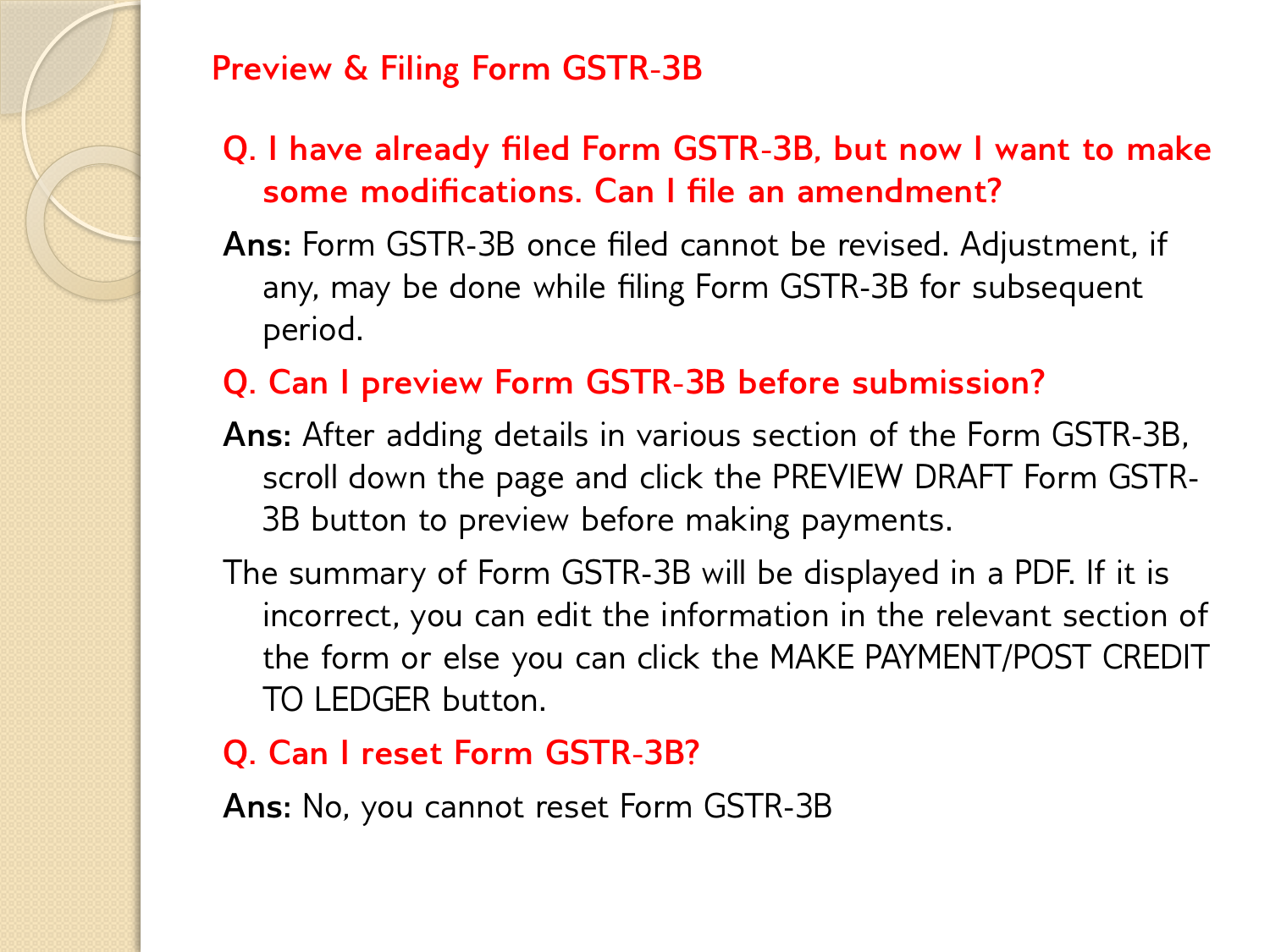

# Preview & Filing Form GSTR-3B
Q. I have already filed Form GSTR-3B, but now I want to make some modifications. Can I file an amendment?
Ans: Form GSTR-3B once filed cannot be revised. Adjustment, if any, may be done while filing Form GSTR-3B for subsequent period.
Q. Can I preview Form GSTR-3B before submission?
Ans: After adding details in various section of the Form GSTR-3B, scroll down the page and click the PREVIEW DRAFT Form GSTR-3B button to preview before making payments.
The summary of Form GSTR-3B will be displayed in a PDF. If it is incorrect, you can edit the information in the relevant section of the form or else you can click the MAKE PAYMENT/POST CREDIT TO LEDGER button.
Q. Can I reset Form GSTR-3B?
Ans: No, you cannot reset Form GSTR-3B